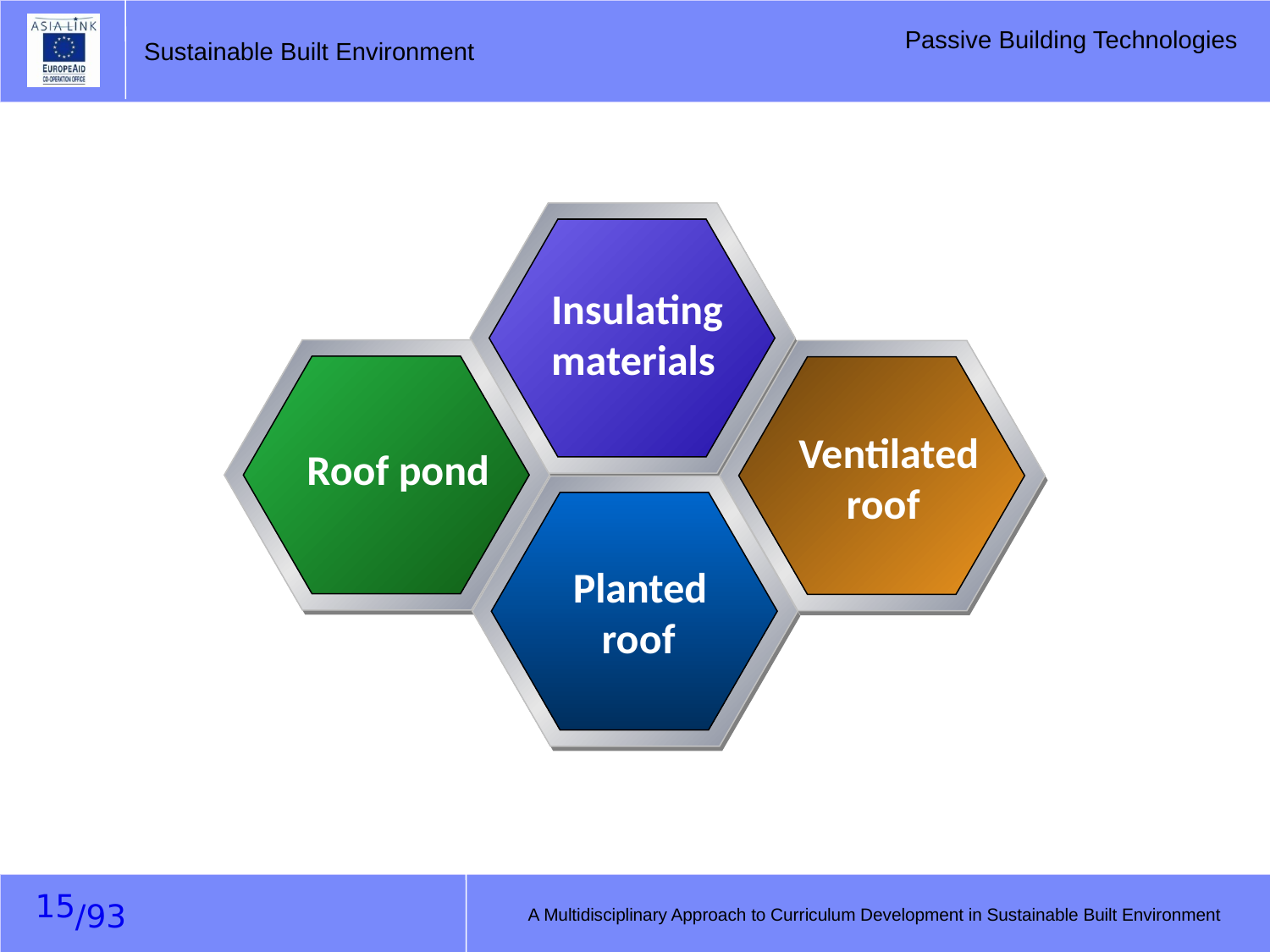

Insulating
materials

  Ventilated
       roof
Roof pond

Planted
   roof
15
A Multidisciplinary Approach to Curriculum Development in Sustainable Built Environment